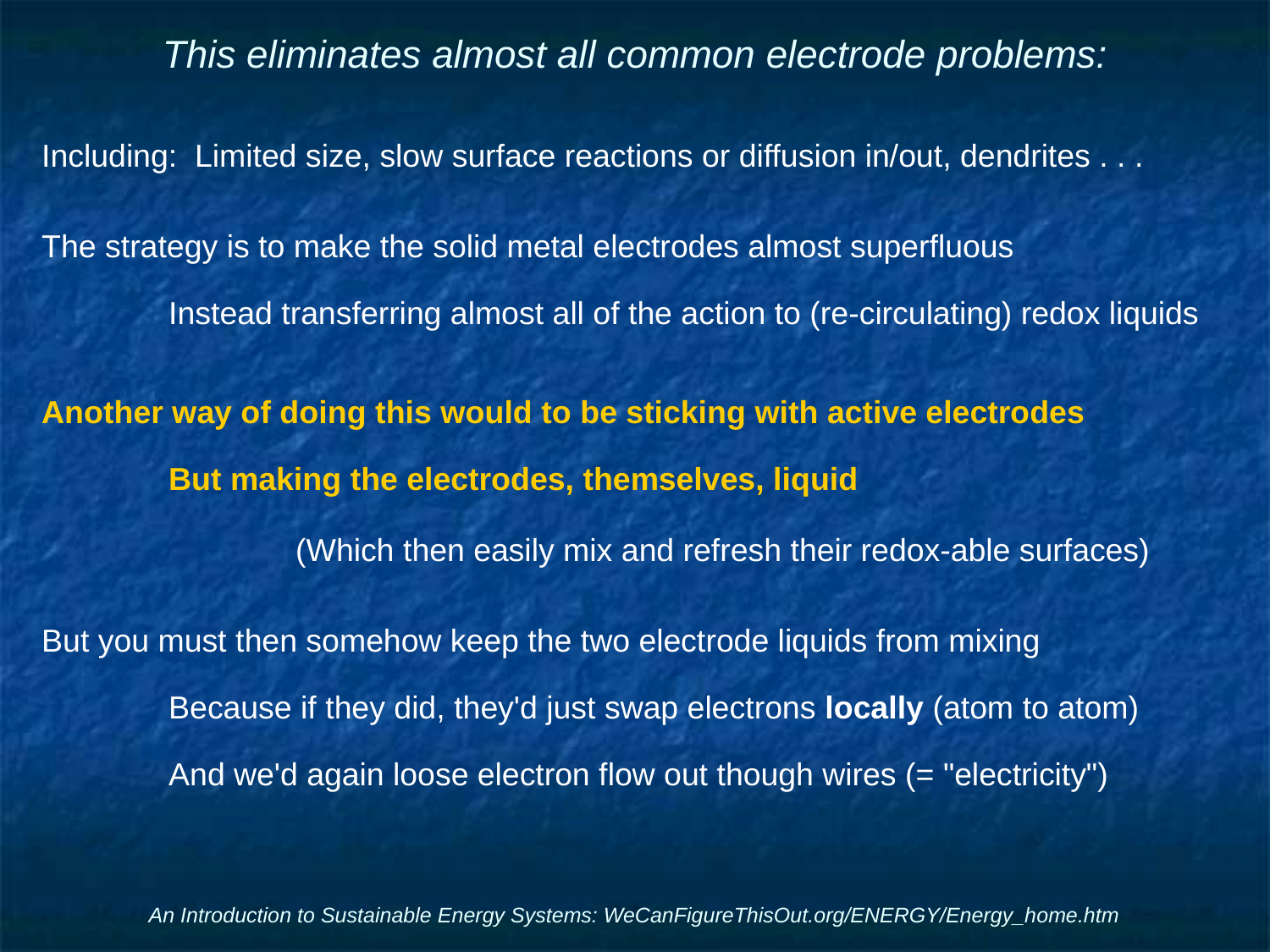

# This eliminates almost all common electrode problems:
Including:  Limited size, slow surface reactions or diffusion in/out, dendrites . . .

The strategy is to make the solid metal electrodes almost superfluous

	Instead transferring almost all of the action to (re-circulating) redox liquids

Another way of doing this would to be sticking with active electrodes

	But making the electrodes, themselves, liquid

	(Which then easily mix and refresh their redox-able surfaces)

But you must then somehow keep the two electrode liquids from mixing

	Because if they did, they'd just swap electrons locally (atom to atom)

	And we'd again loose electron flow out though wires (= "electricity")
An Introduction to Sustainable Energy Systems: WeCanFigureThisOut.org/ENERGY/Energy_home.htm